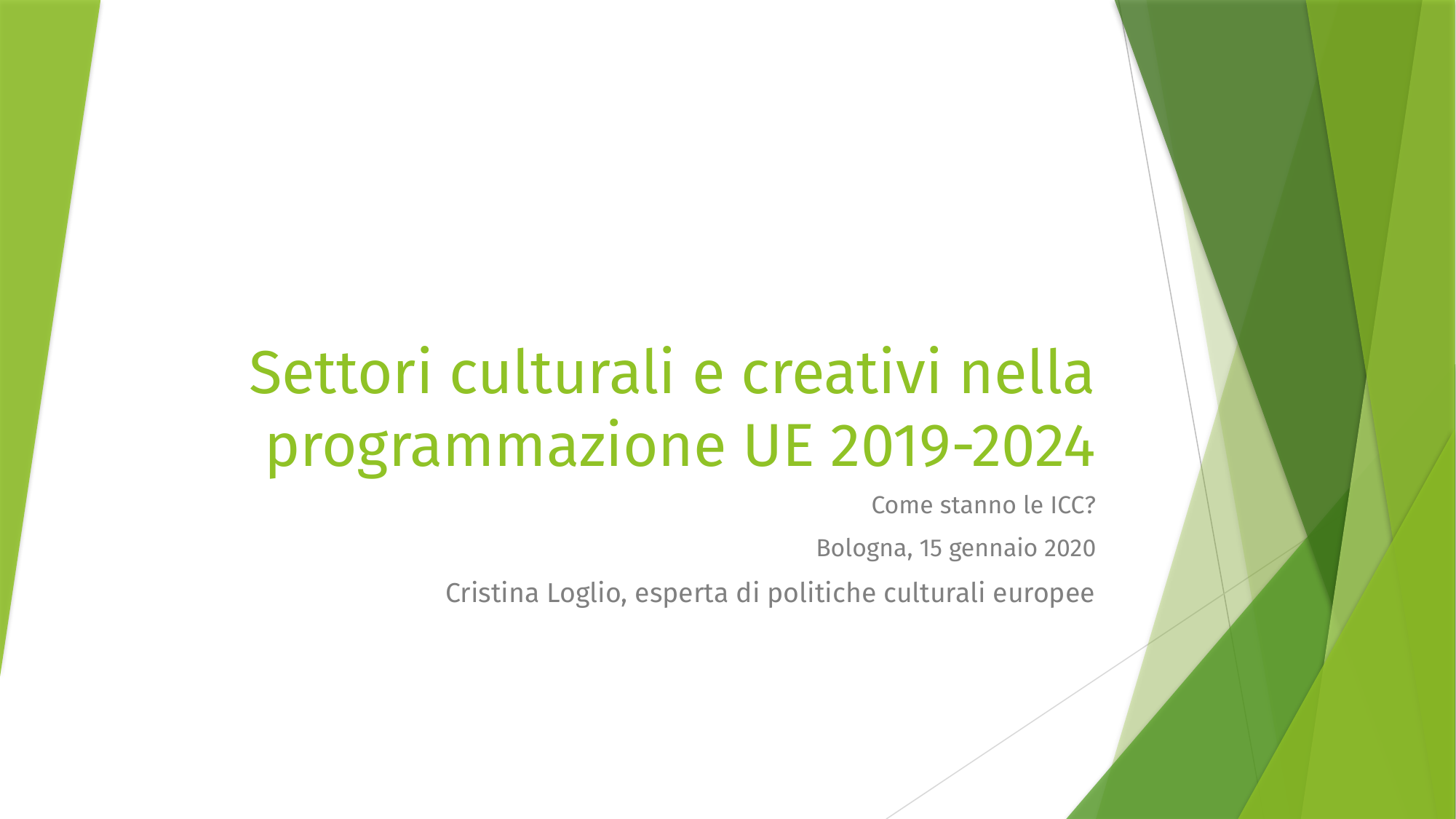

# Settori culturali e creativi nella programmazione UE 2019-2024
Come stanno le ICC?
Bologna, 15 gennaio 2020
Cristina Loglio, esperta di politiche culturali europee